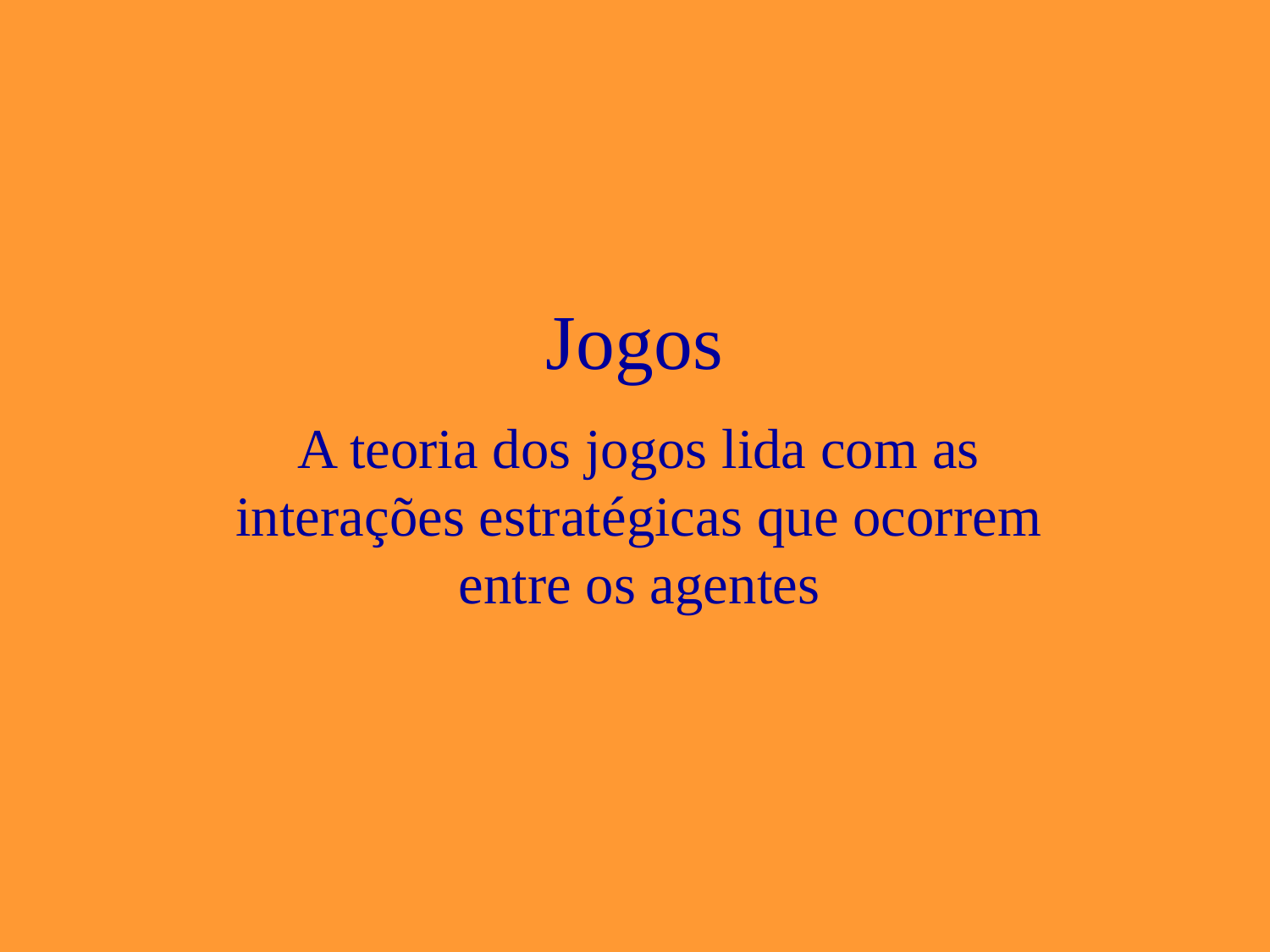

# Jogos
A teoria dos jogos lida com as interações estratégicas que ocorrem entre os agentes